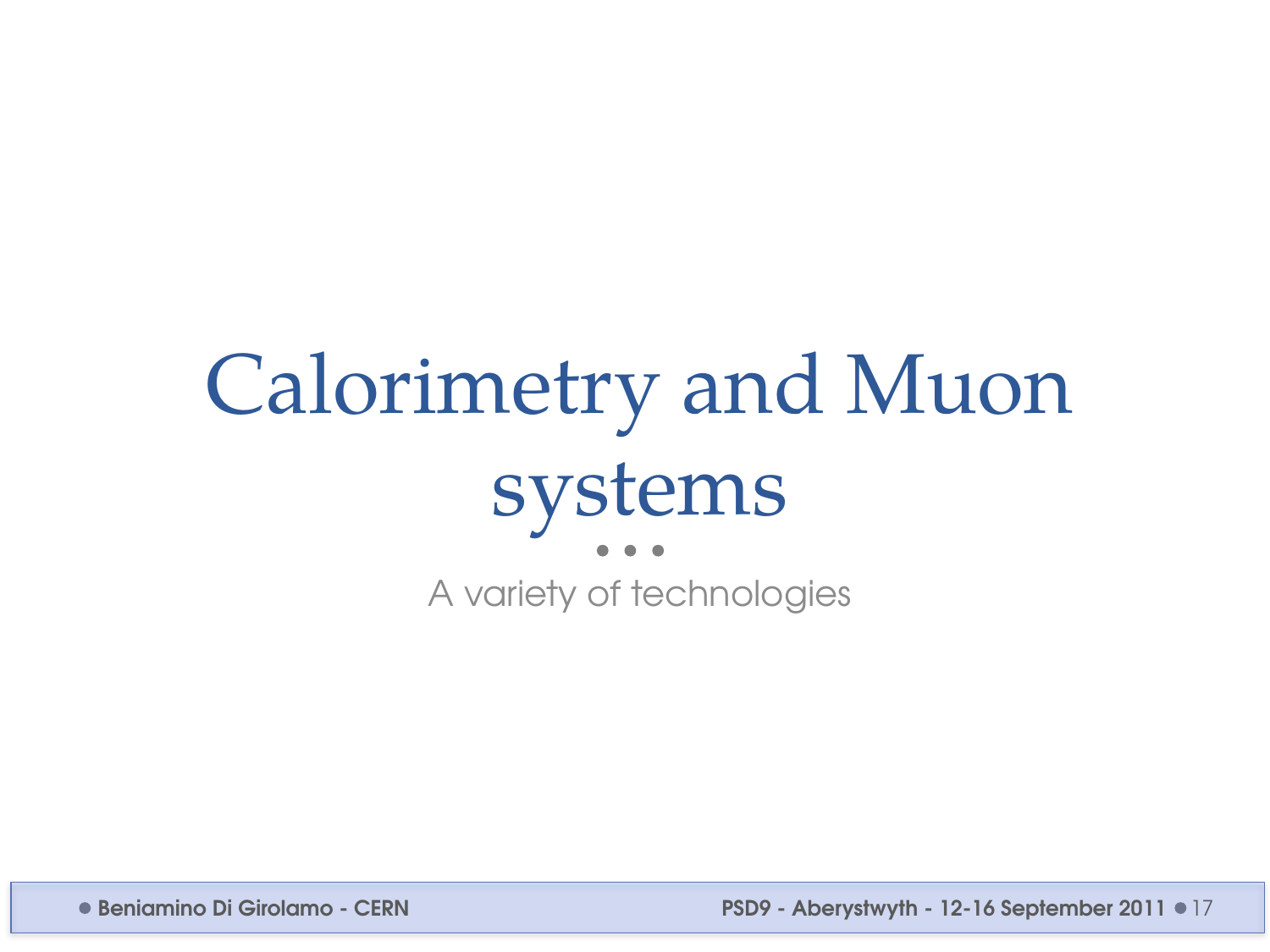

# Calorimetry and Muon systems
A variety of technologies
Beniamino Di Girolamo - CERN
PSD9 - Aberystwyth - 12-16 September 2011
17